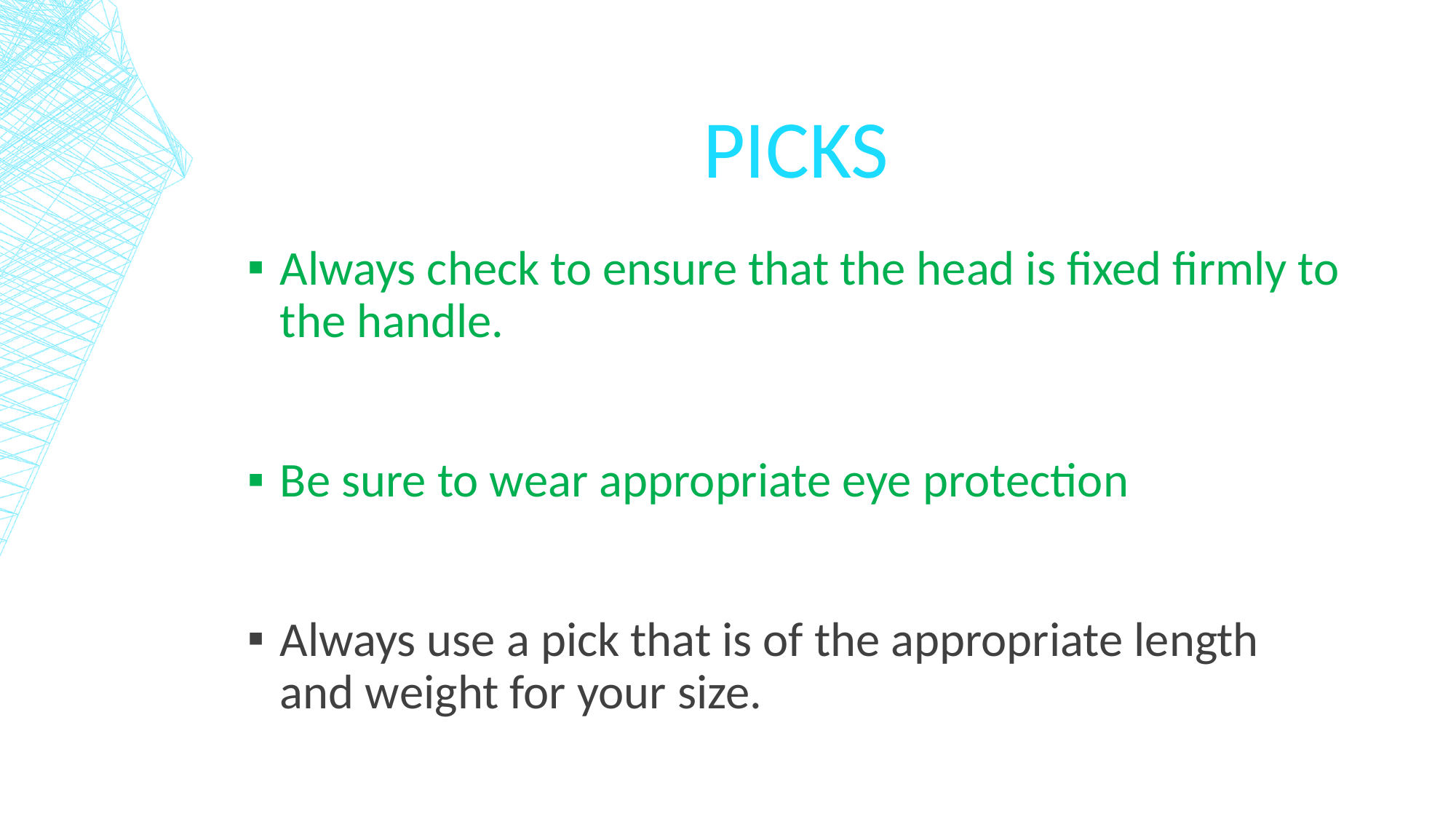

# Picks
Always check to ensure that the head is fixed firmly to the handle.

Be sure to wear appropriate eye protection

Always use a pick that is of the appropriate length and weight for your size.